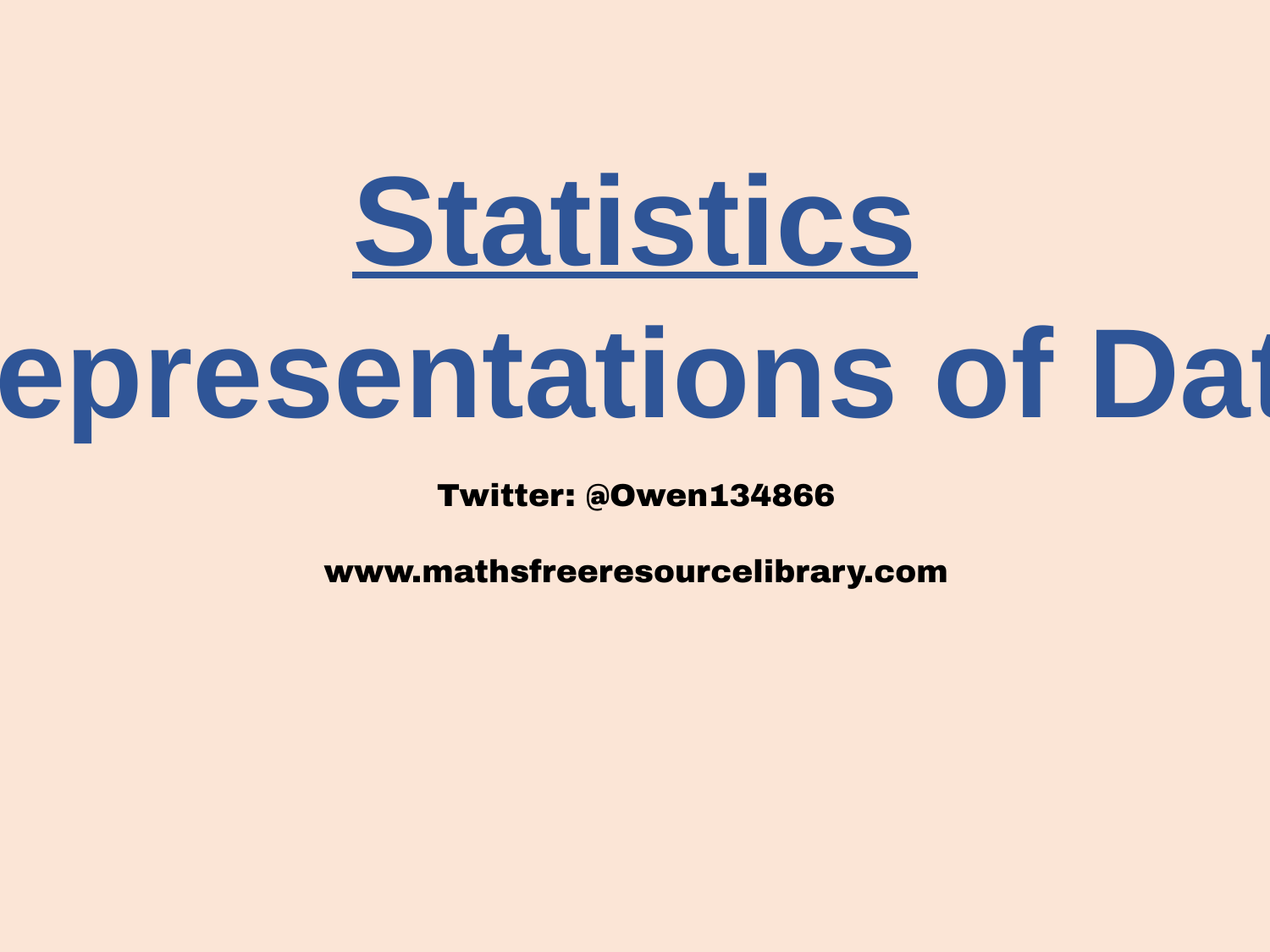

Statistics
Representations of Data
Twitter: @Owen134866

www.mathsfreeresourcelibrary.com